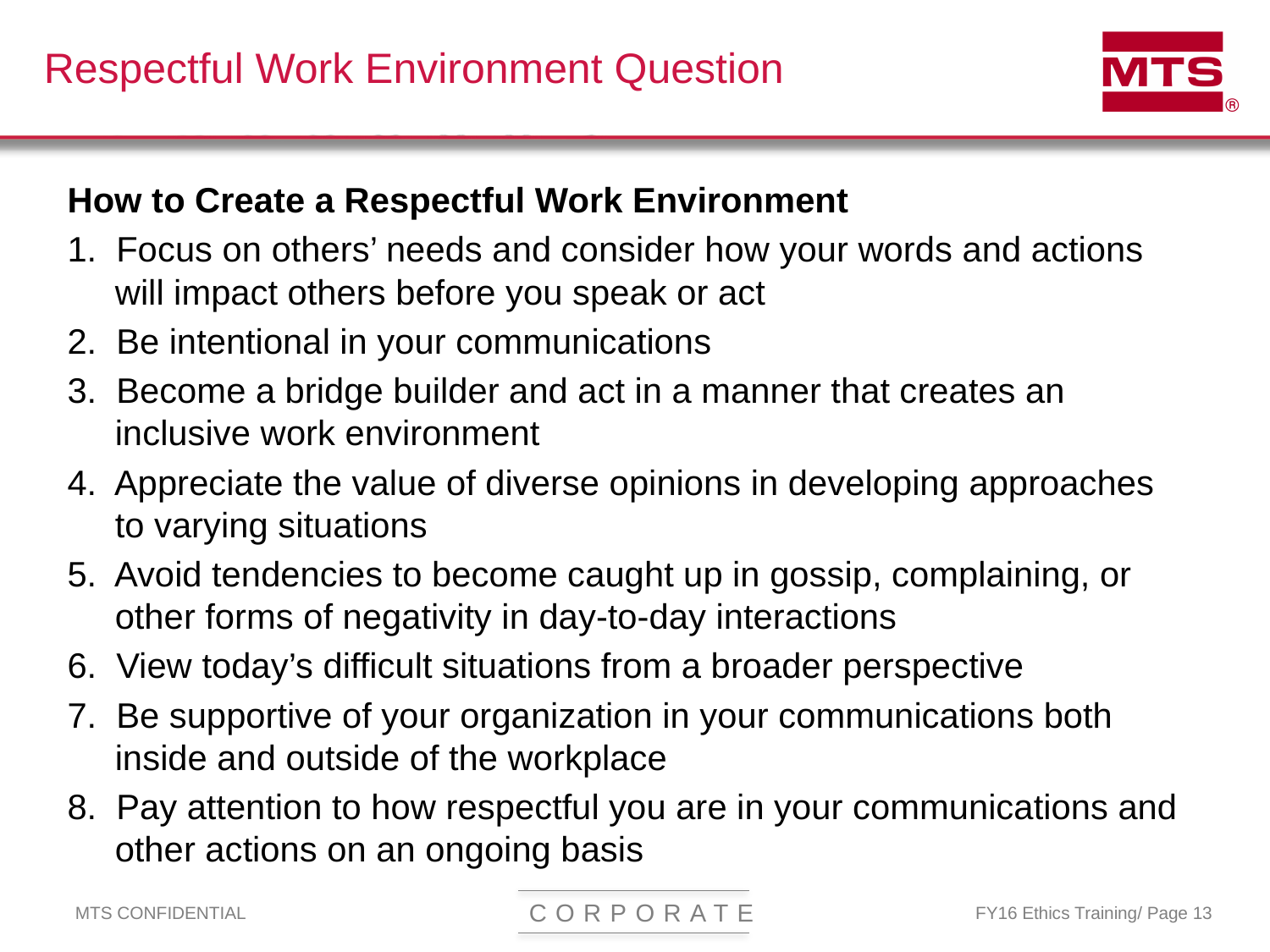

# Respectful Work Environment Question
How to Create a Respectful Work Environment
1.  Focus on others’ needs and consider how your words and actions will impact others before you speak or act
2.  Be intentional in your communications
3.  Become a bridge builder and act in a manner that creates an inclusive work environment
4.  Appreciate the value of diverse opinions in developing approaches to varying situations
5.  Avoid tendencies to become caught up in gossip, complaining, or other forms of negativity in day-to-day interactions
6.  View today’s difficult situations from a broader perspective
7.  Be supportive of your organization in your communications both inside and outside of the workplace
8.  Pay attention to how respectful you are in your communications and other actions on an ongoing basis